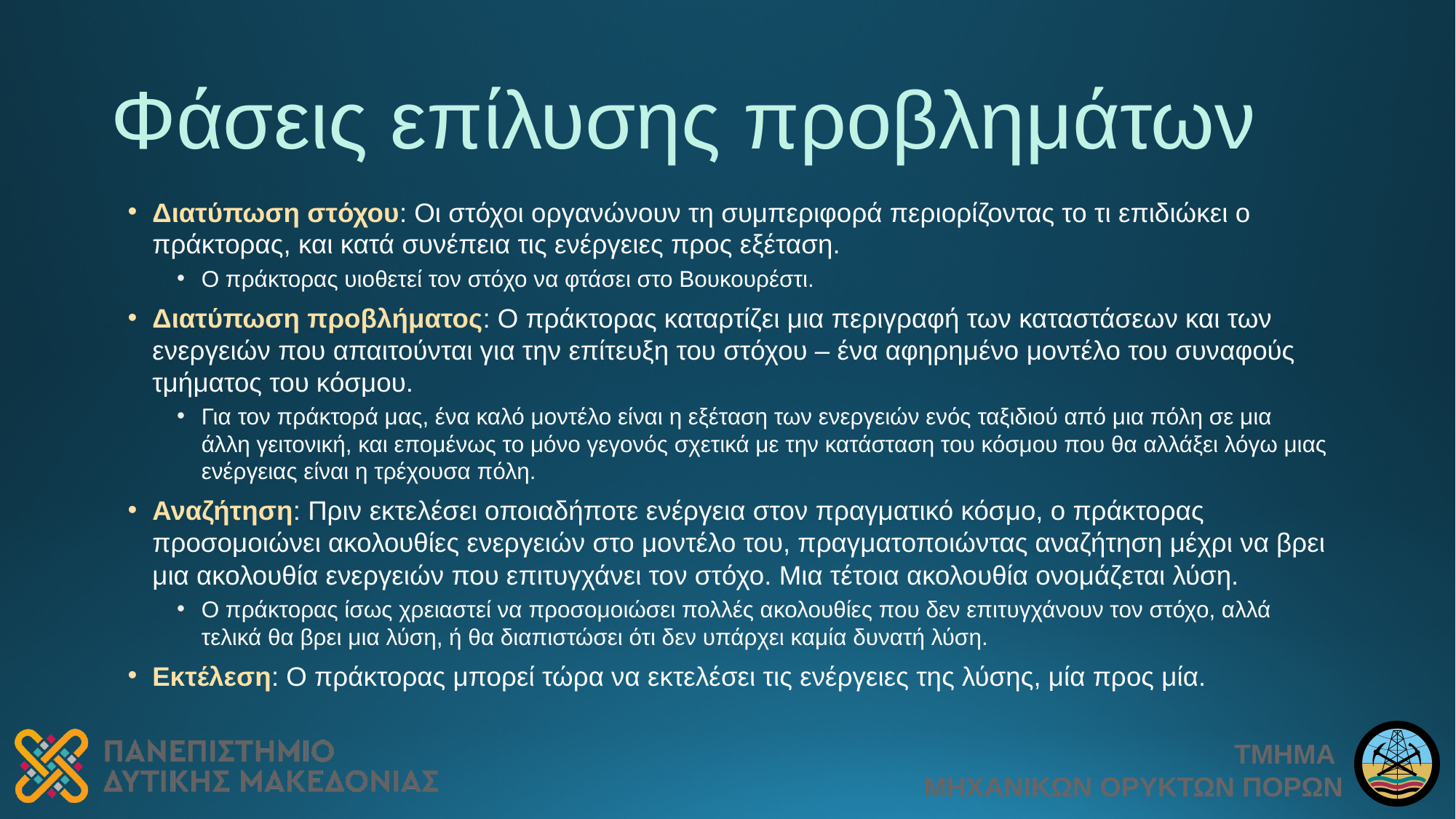

# Φάσεις επίλυσης προβλημάτων
Διατύπωση στόχου: Οι στόχοι οργανώνουν τη συμπεριφορά περιορίζοντας το τι επιδιώκει ο πράκτορας, και κατά συνέπεια τις ενέργειες προς εξέταση.
Ο πράκτορας υιοθετεί τον στόχο να φτάσει στο Βουκουρέστι.
Διατύπωση προβλήματος: Ο πράκτορας καταρτίζει μια περιγραφή των καταστάσεων και των ενεργειών που απαιτούνται για την επίτευξη του στόχου – ένα αφηρημένο μοντέλο του συναφούς τμήματος του κόσμου.
Για τον πράκτορά μας, ένα καλό μοντέλο είναι η εξέταση των ενεργειών ενός ταξιδιού από μια πόλη σε μια άλλη γειτονική, και επομένως το μόνο γεγονός σχετικά με την κατάσταση του κόσμου που θα αλλάξει λόγω μιας ενέργειας είναι η τρέχουσα πόλη.
Αναζήτηση: Πριν εκτελέσει οποιαδήποτε ενέργεια στον πραγματικό κόσμο, ο πράκτορας προσομοιώνει ακολουθίες ενεργειών στο μοντέλο του, πραγματοποιώντας αναζήτηση μέχρι να βρει μια ακολουθία ενεργειών που επιτυγχάνει τον στόχο. Μια τέτοια ακολουθία ονομάζεται λύση.
Ο πράκτορας ίσως χρειαστεί να προσομοιώσει πολλές ακολουθίες που δεν επιτυγχάνουν τον στόχο, αλλά τελικά θα βρει μια λύση, ή θα διαπιστώσει ότι δεν υπάρχει καμία δυνατή λύση.
Εκτέλεση: Ο πράκτορας μπορεί τώρα να εκτελέσει τις ενέργειες της λύσης, μία προς μία.